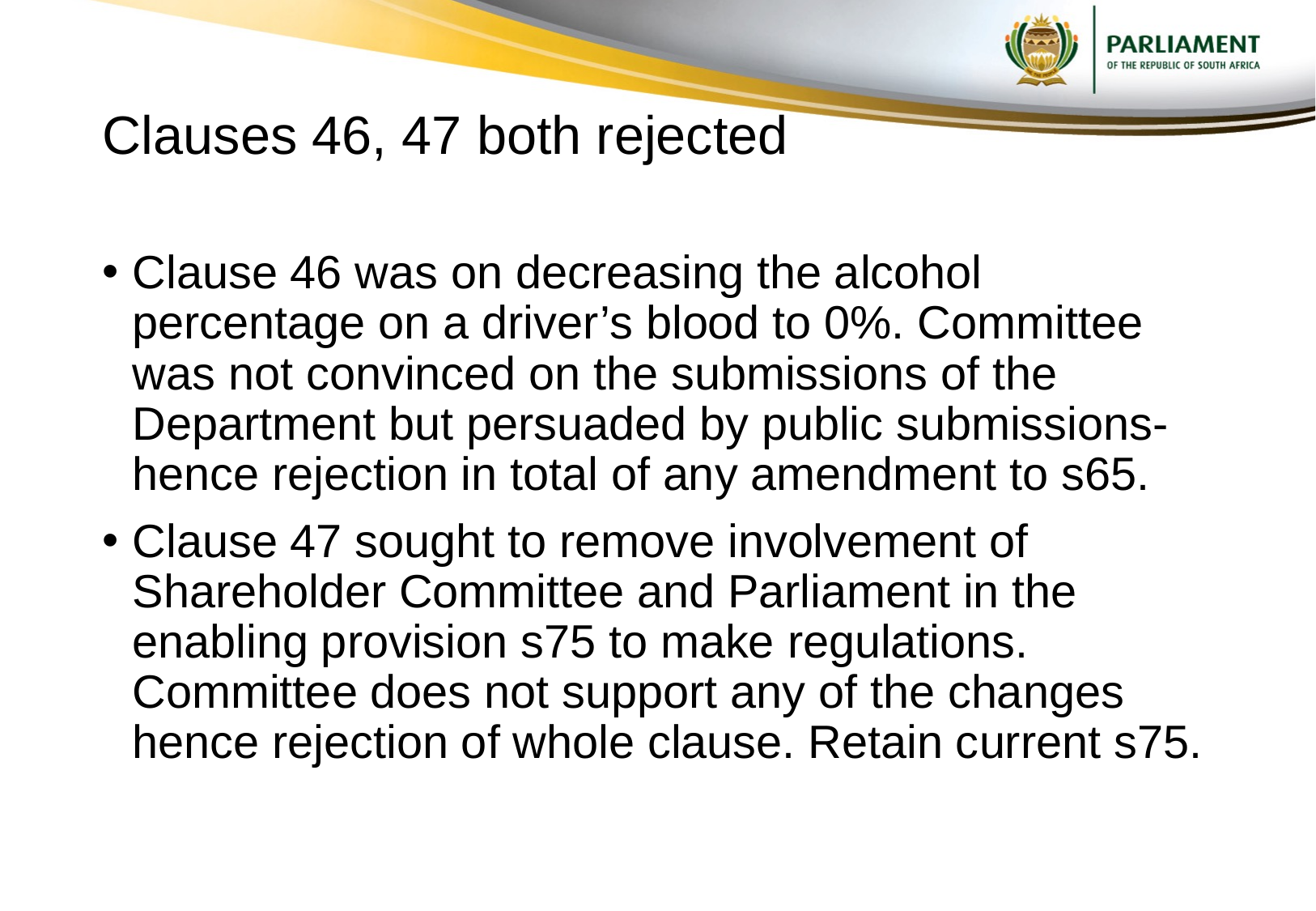

# Clauses 46, 47 both rejected
Clause 46 was on decreasing the alcohol percentage on a driver’s blood to 0%. Committee was not convinced on the submissions of the Department but persuaded by public submissions-hence rejection in total of any amendment to s65.
Clause 47 sought to remove involvement of Shareholder Committee and Parliament in the enabling provision s75 to make regulations. Committee does not support any of the changes hence rejection of whole clause. Retain current s75.